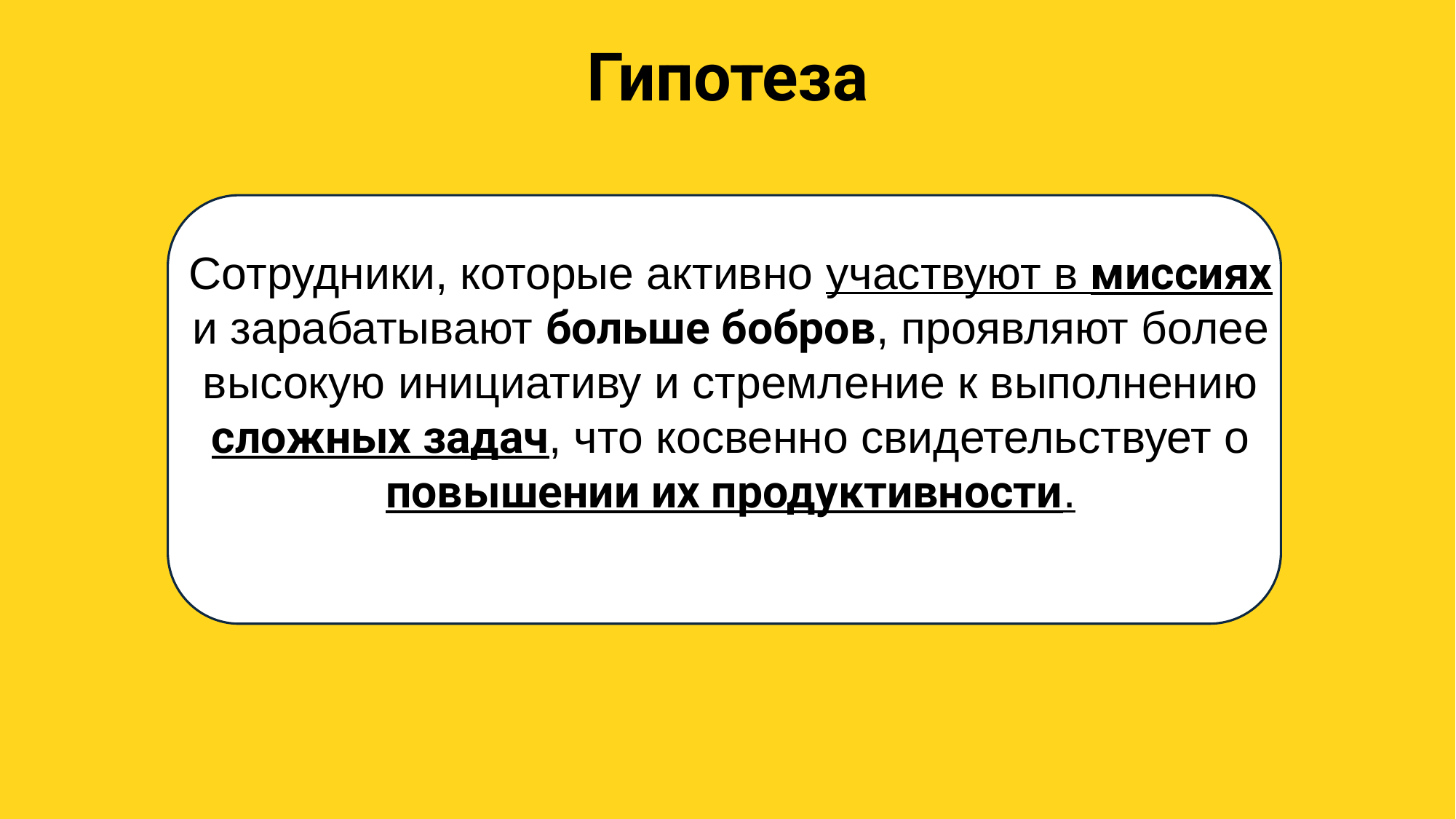

# Гипотеза

Сотрудники, которые активно участвуют в миссиях и зарабатывают больше бобров, проявляют более высокую инициативу и стремление к выполнению сложных задач, что косвенно свидетельствует о повышении их продуктивности.